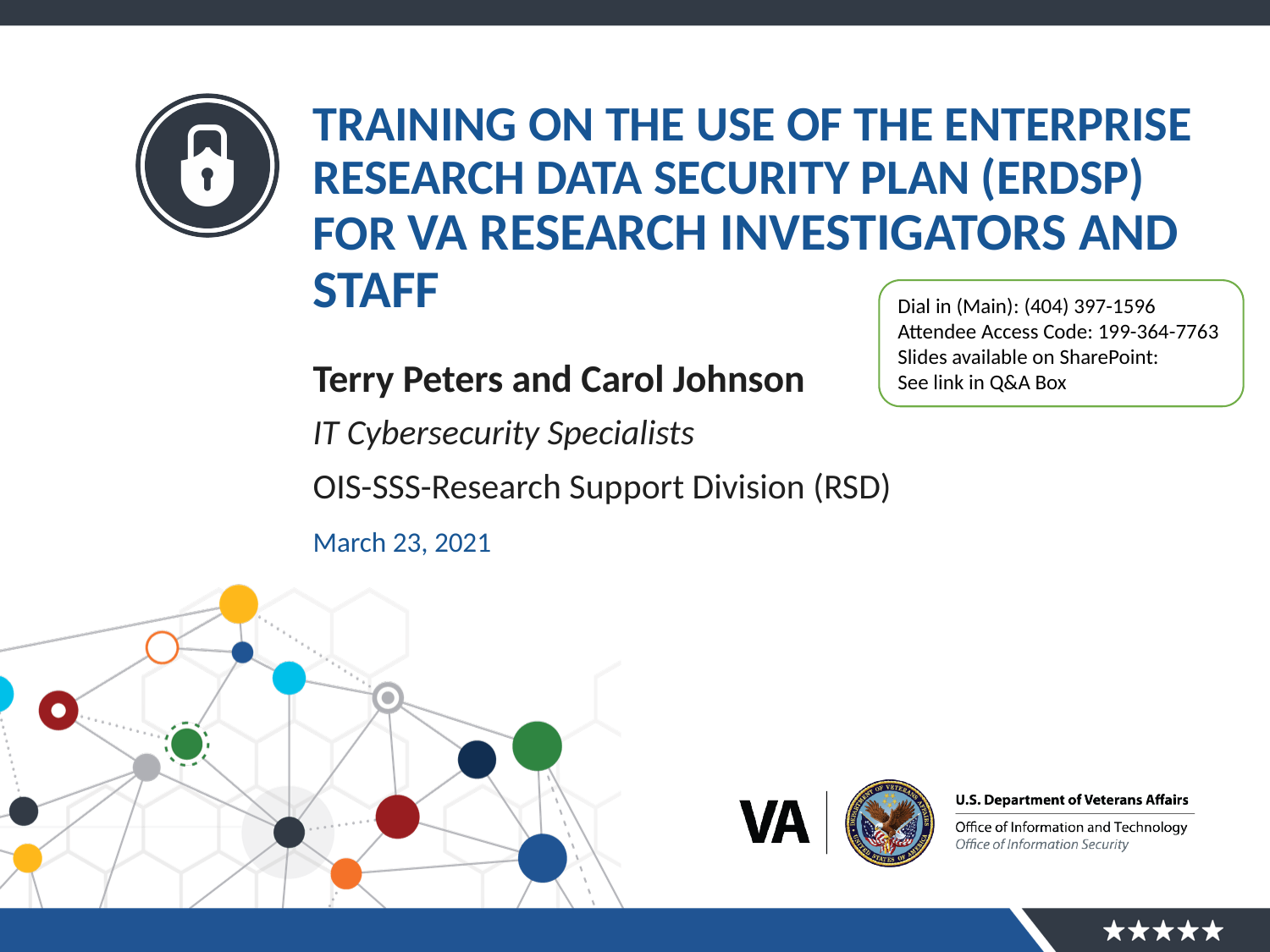

# Training on the use of the enterprise research data security plan (ERDSP) for VA Research Investigators and Staff
Dial in (Main): (404) 397-1596
Attendee Access Code: 199-364-7763
Slides available on SharePoint:
See link in Q&A Box
Terry Peters and Carol Johnson
IT Cybersecurity Specialists
OIS-SSS-Research Support Division (RSD)

March 23, 2021